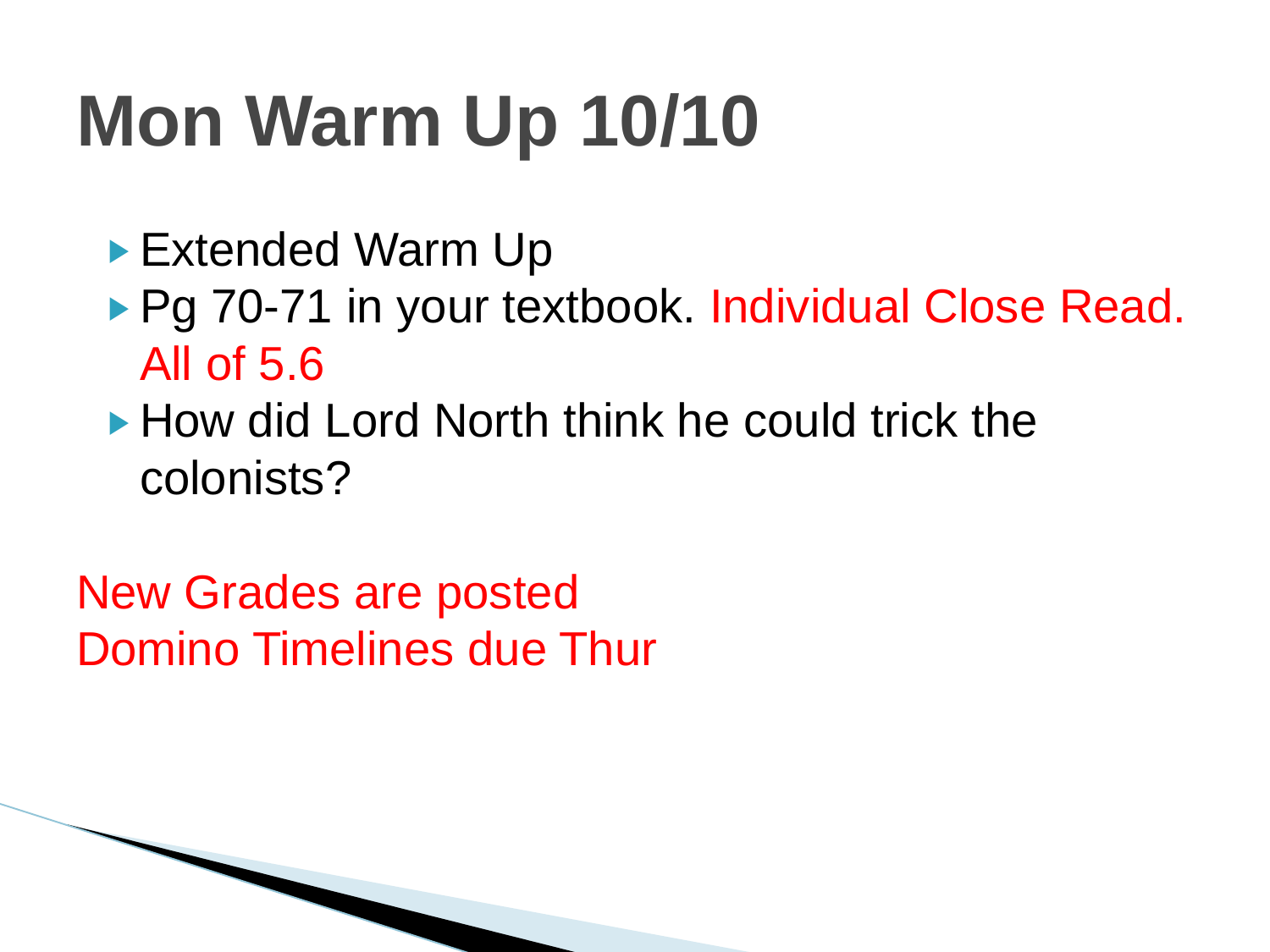

# Mon Warm Up 10/10
Extended Warm Up
Pg 70-71 in your textbook. Individual Close Read. All of 5.6
How did Lord North think he could trick the colonists?

New Grades are posted
Domino Timelines due Thur